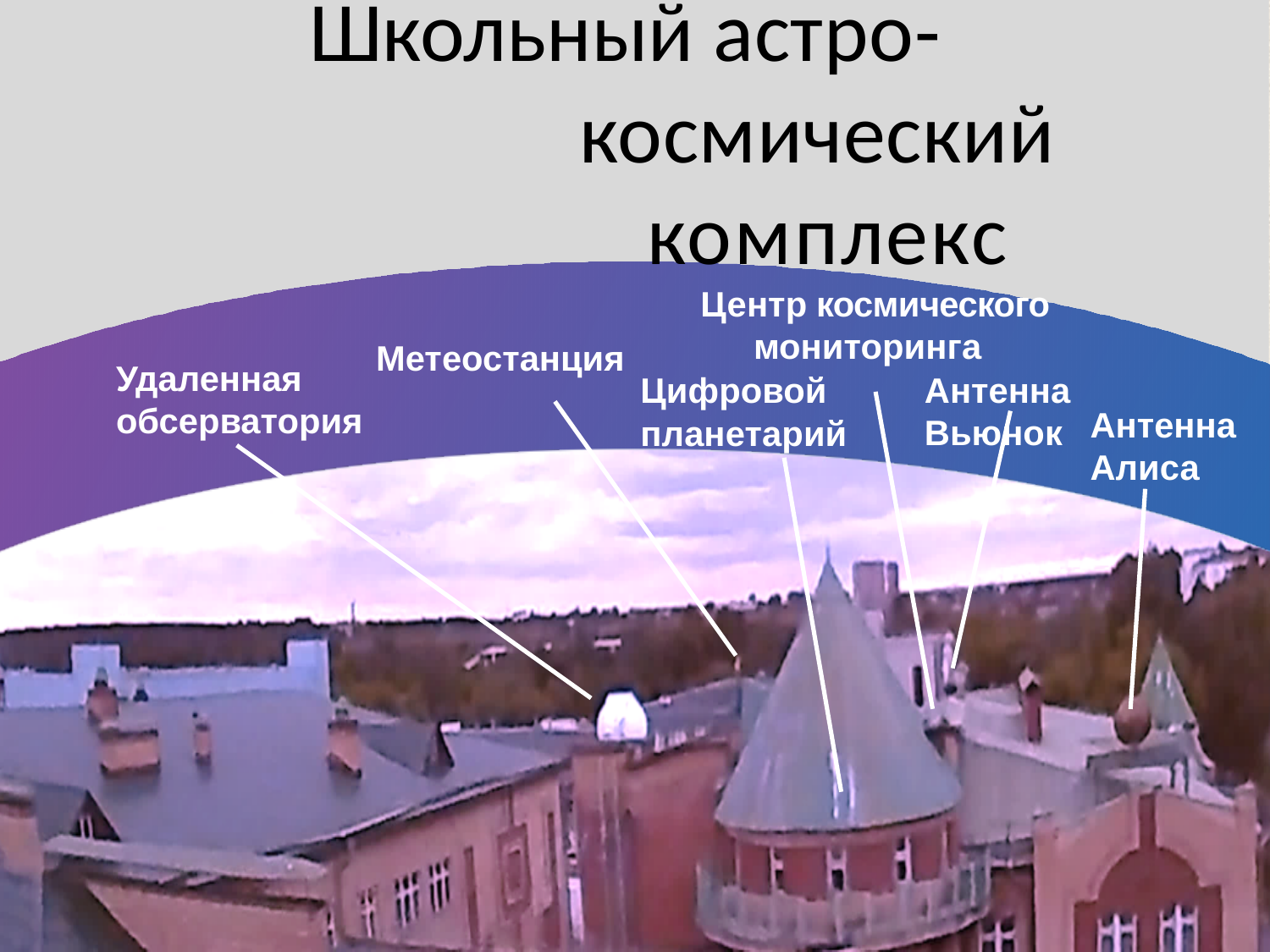

# Школьный астро-космический  комплекс

Центр космического мониторинга
Метеостанция
Удаленная обсерватория
Цифровой
планетарий
Антенна Вьюнок

Антенна Алиса